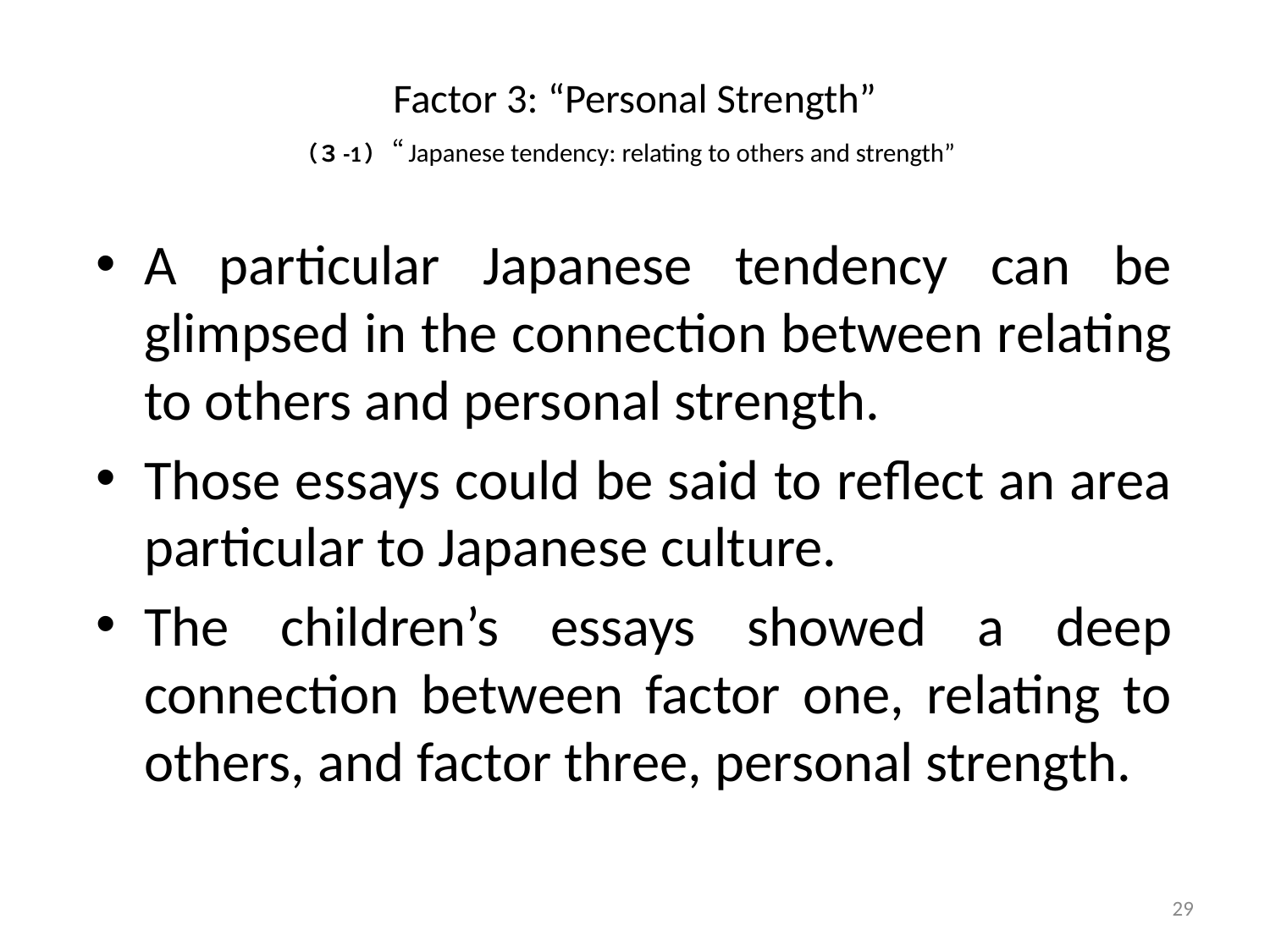

# Factor 3: “Personal Strength” （３-1） “Japanese tendency: relating to others and strength”
A particular Japanese tendency can be glimpsed in the connection between relating to others and personal strength.
Those essays could be said to reflect an area particular to Japanese culture.
The children’s essays showed a deep connection between factor one, relating to others, and factor three, personal strength.
29